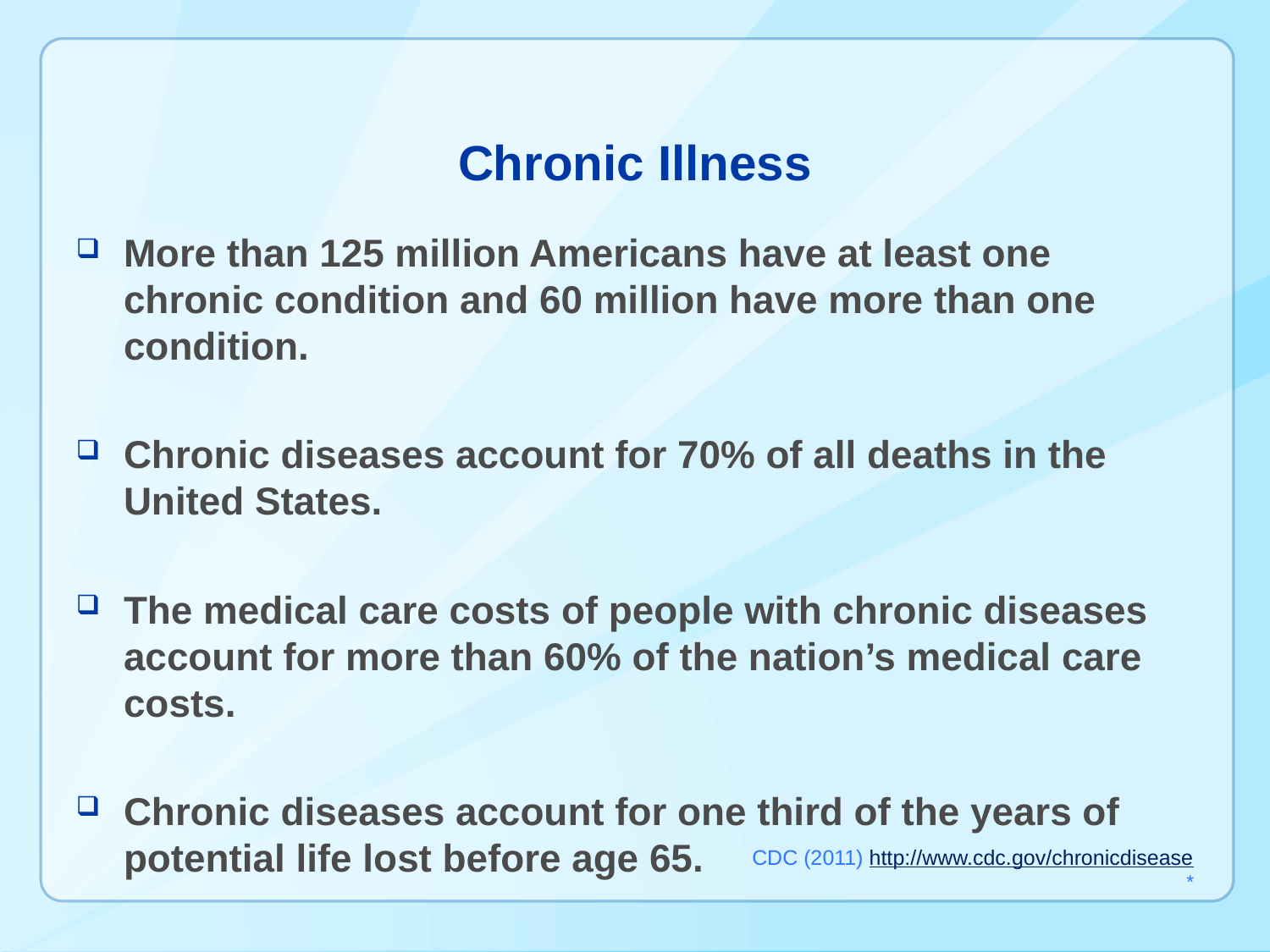

# Chronic Illness
More than 125 million Americans have at least one chronic condition and 60 million have more than one condition.

Chronic diseases account for 70% of all deaths in the United States.

The medical care costs of people with chronic diseases account for more than 60% of the nation’s medical care costs.

Chronic diseases account for one third of the years of potential life lost before age 65.

CDC (2011) http://www.cdc.gov/chronicdisease
 *